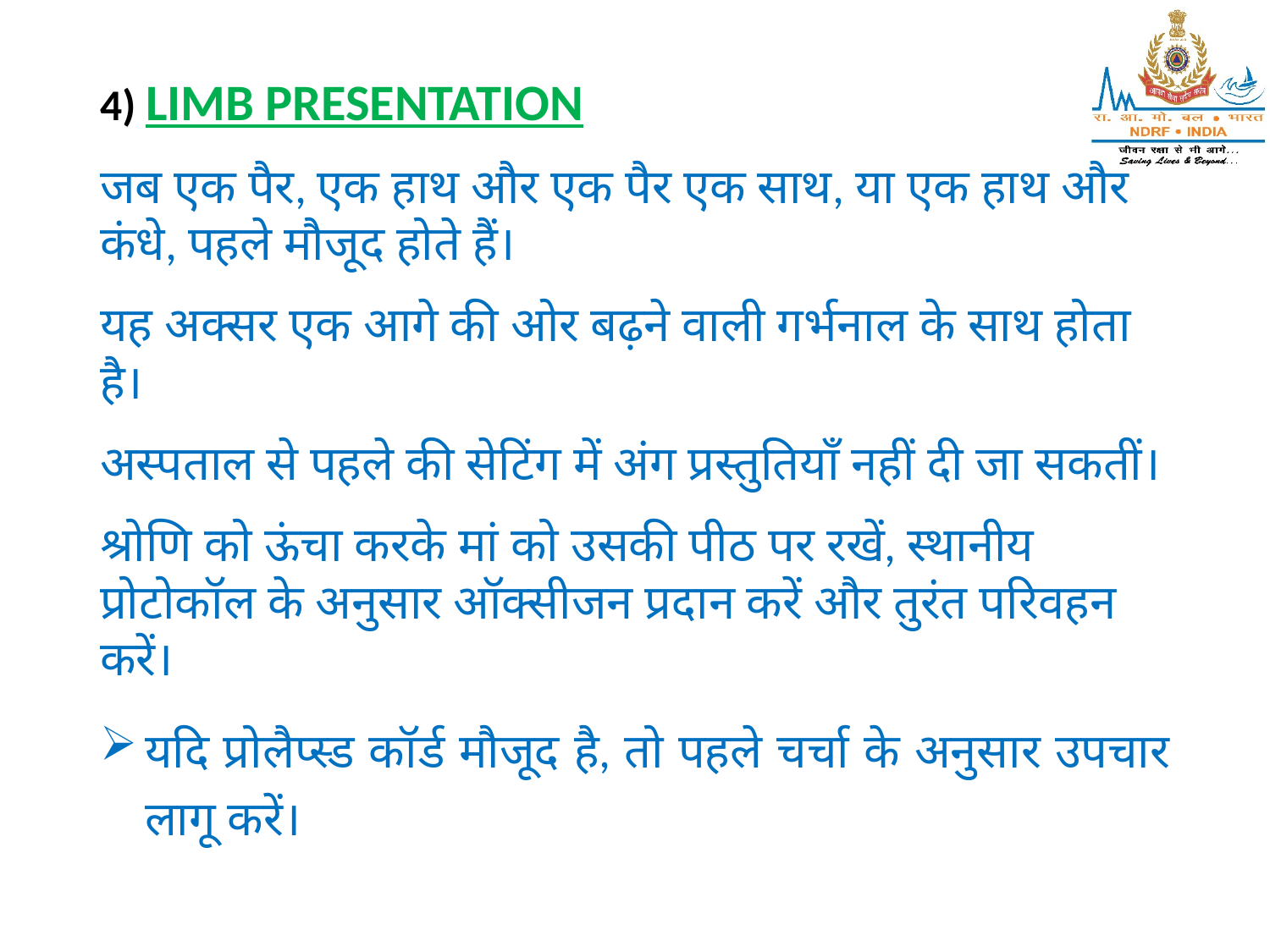

4) LIMB PRESENTATION
जब एक पैर, एक हाथ और एक पैर एक साथ, या एक हाथ और कंधे, पहले मौजूद होते हैं।
यह अक्सर एक आगे की ओर बढ़ने वाली गर्भनाल के साथ होता है।
अस्पताल से पहले की सेटिंग में अंग प्रस्तुतियाँ नहीं दी जा सकतीं।
श्रोणि को ऊंचा करके मां को उसकी पीठ पर रखें, स्थानीय प्रोटोकॉल के अनुसार ऑक्सीजन प्रदान करें और तुरंत परिवहन करें।
यदि प्रोलैप्स्ड कॉर्ड मौजूद है, तो पहले चर्चा के अनुसार उपचार लागू करें।